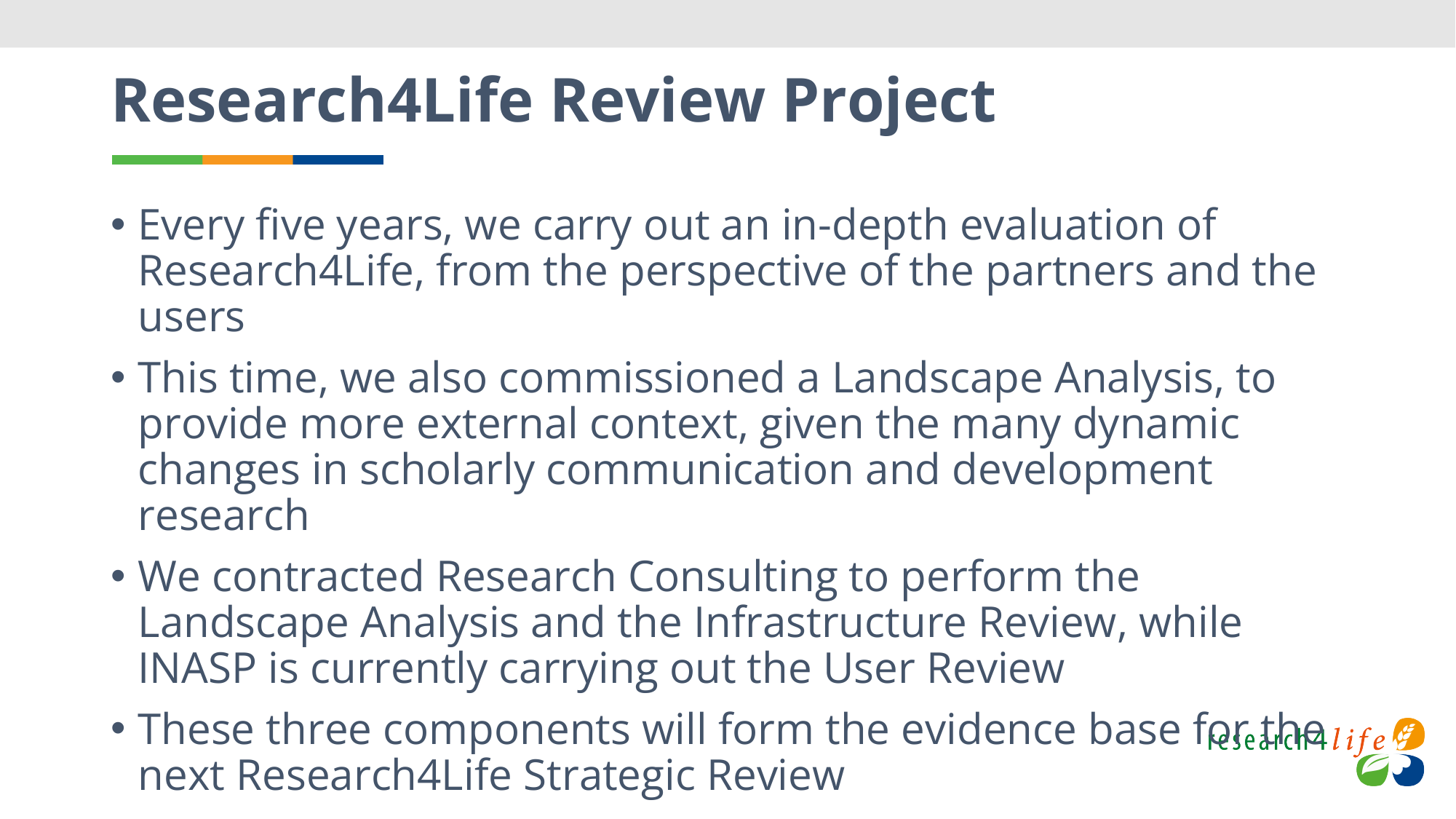

# Research4Life Review Project
Every five years, we carry out an in-depth evaluation of Research4Life, from the perspective of the partners and the users
This time, we also commissioned a Landscape Analysis, to provide more external context, given the many dynamic changes in scholarly communication and development research
We contracted Research Consulting to perform the Landscape Analysis and the Infrastructure Review, while INASP is currently carrying out the User Review
These three components will form the evidence base for the next Research4Life Strategic Review